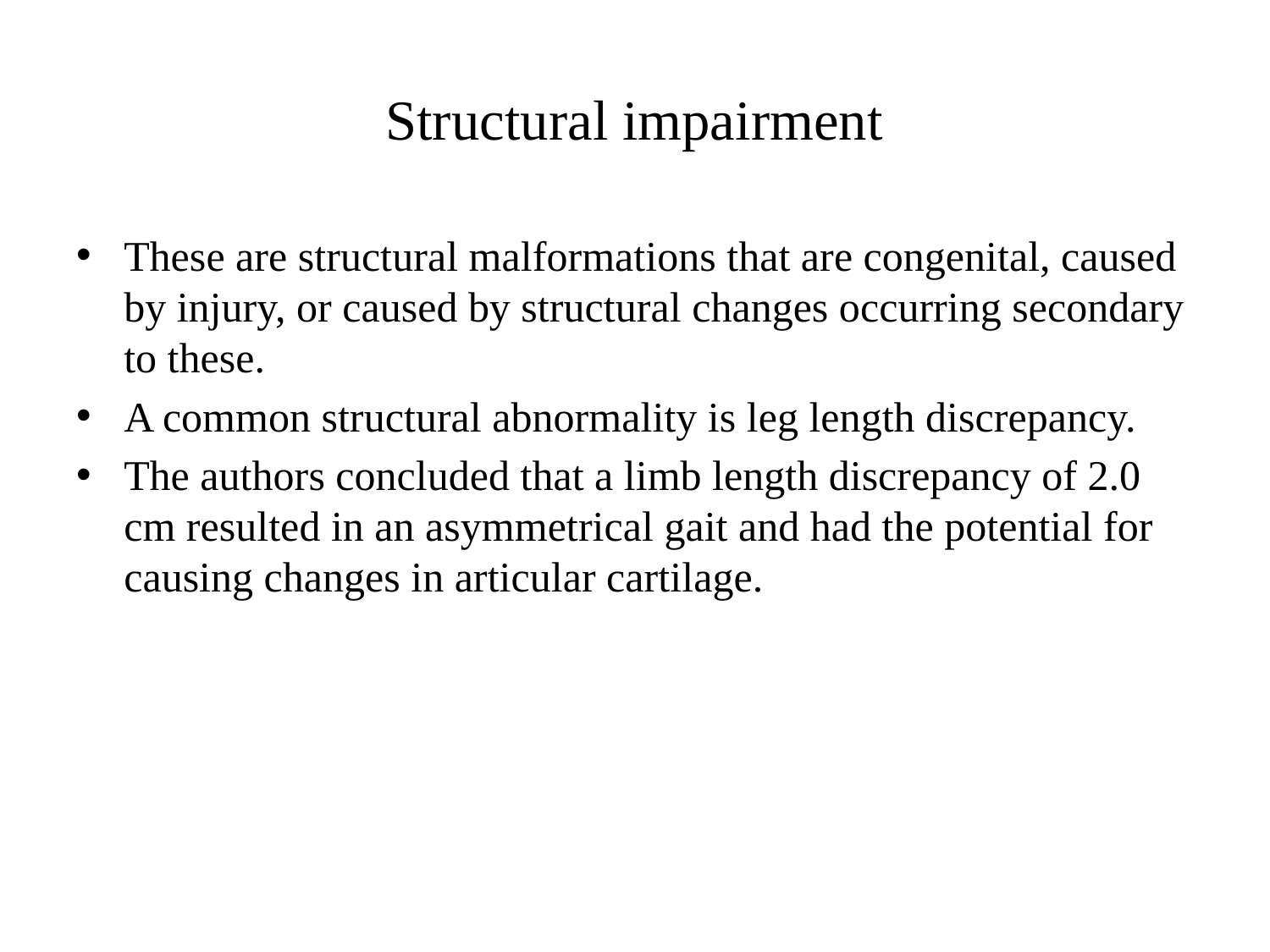

# Structural impairment
These are structural malformations that are congenital, caused by injury, or caused by structural changes occurring secondary to these.
A common structural abnormality is leg length discrepancy.
The authors concluded that a limb length discrepancy of 2.0 cm resulted in an asymmetrical gait and had the potential for causing changes in articular cartilage.